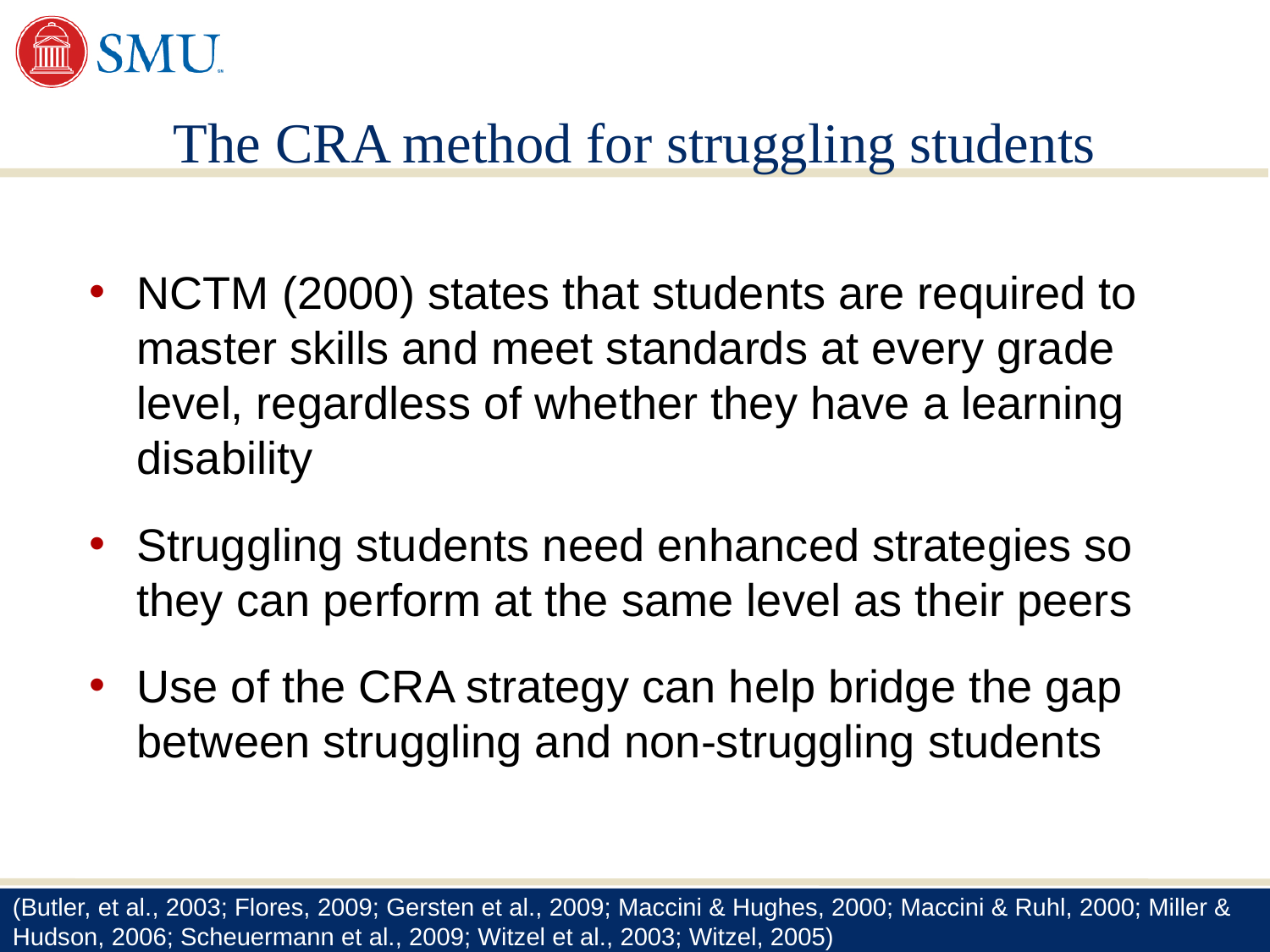

# The CRA method for struggling students
NCTM (2000) states that students are required to master skills and meet standards at every grade level, regardless of whether they have a learning disability
Struggling students need enhanced strategies so they can perform at the same level as their peers
Use of the CRA strategy can help bridge the gap between struggling and non-struggling students
(Butler, et al., 2003; Flores, 2009; Gersten et al., 2009; Maccini & Hughes, 2000; Maccini & Ruhl, 2000; Miller & Hudson, 2006; Scheuermann et al., 2009; Witzel et al., 2003; Witzel, 2005)